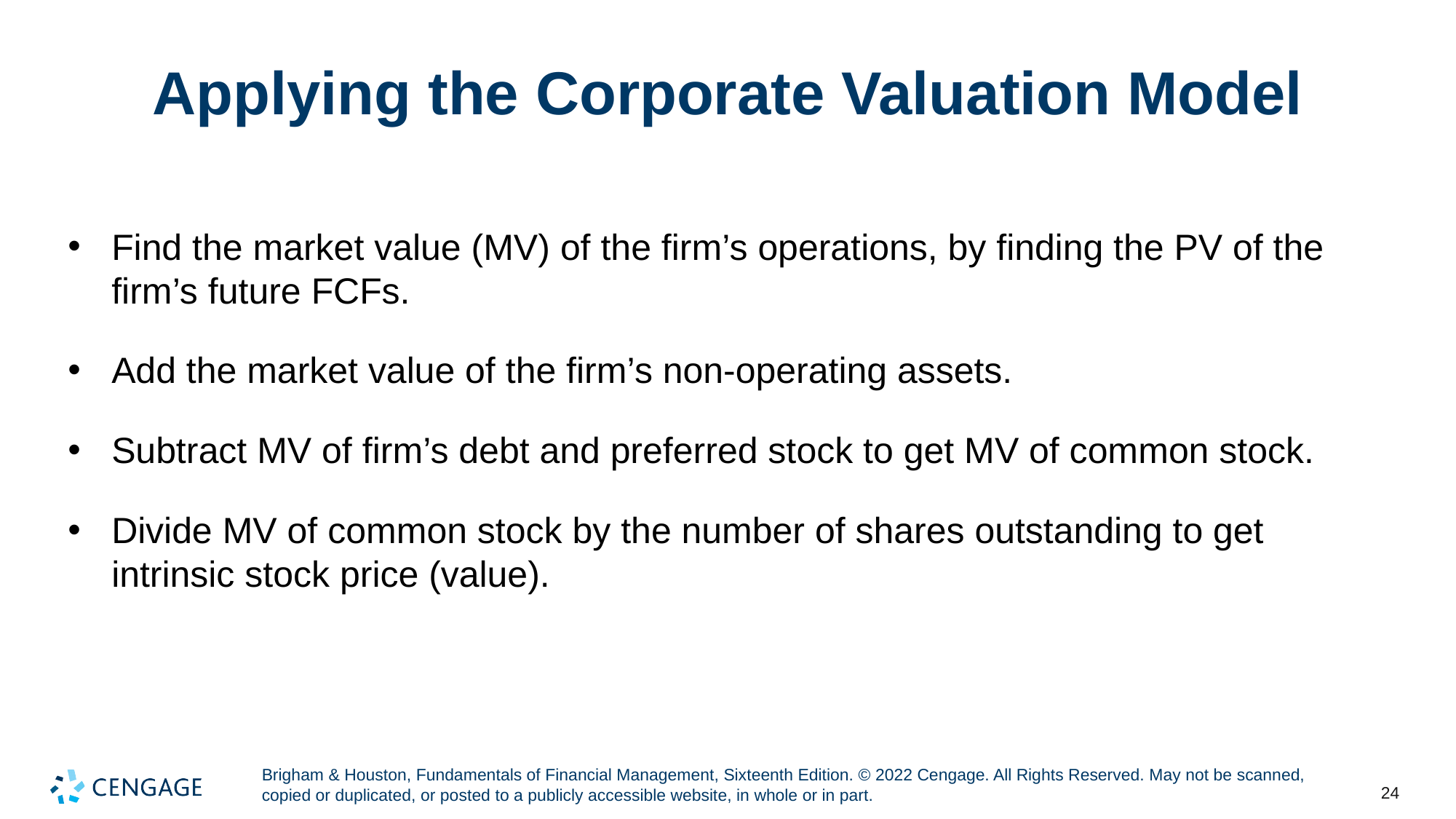

# Applying the Corporate Valuation Model
Find the market value (MV) of the firm’s operations, by finding the PV of the firm’s future FCFs.
Add the market value of the firm’s non-operating assets.
Subtract MV of firm’s debt and preferred stock to get MV of common stock.
Divide MV of common stock by the number of shares outstanding to get intrinsic stock price (value).